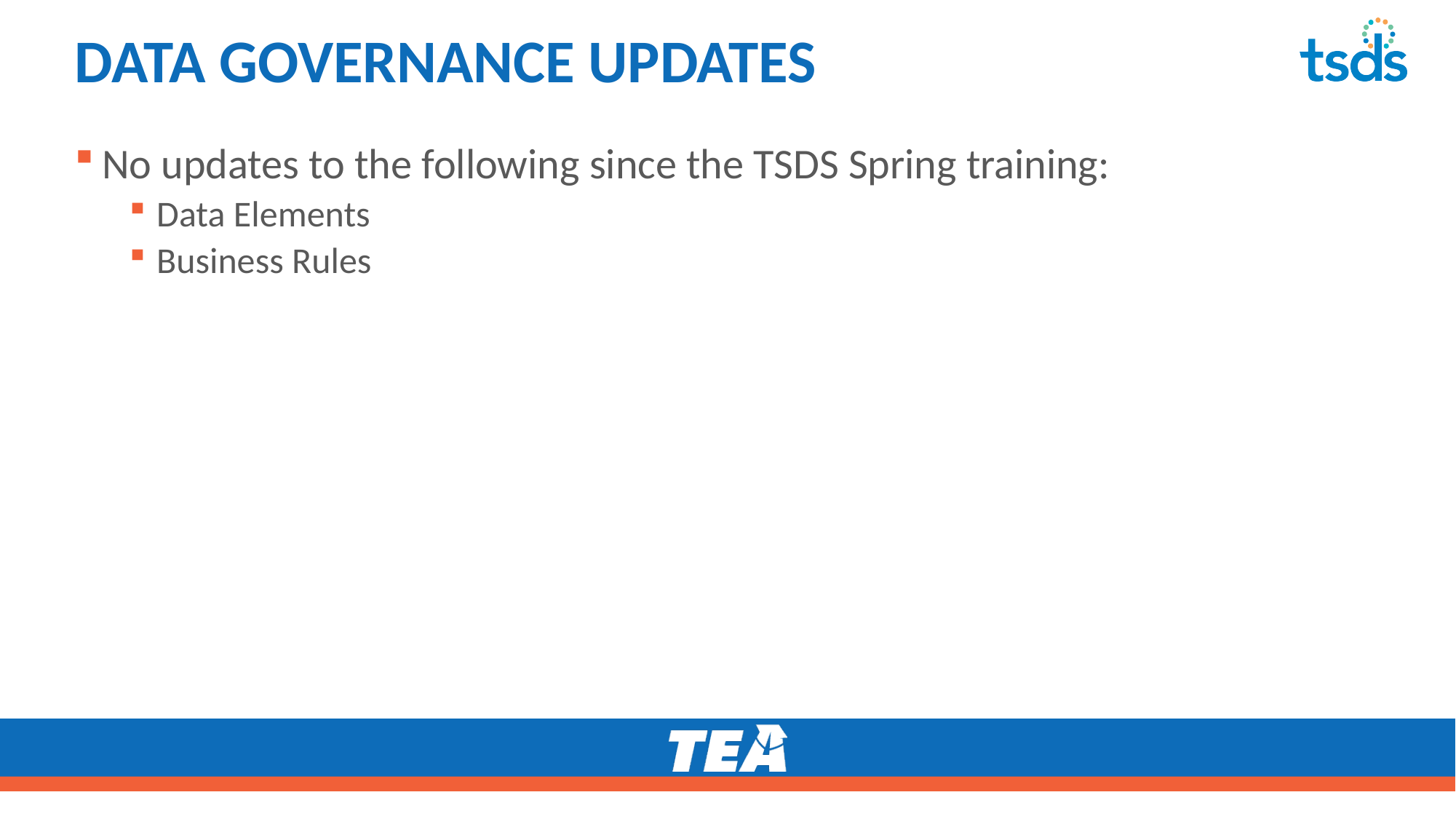

# DATA GOVERNANCE UPDATES
No updates to the following since the TSDS Spring training:
Data Elements
Business Rules